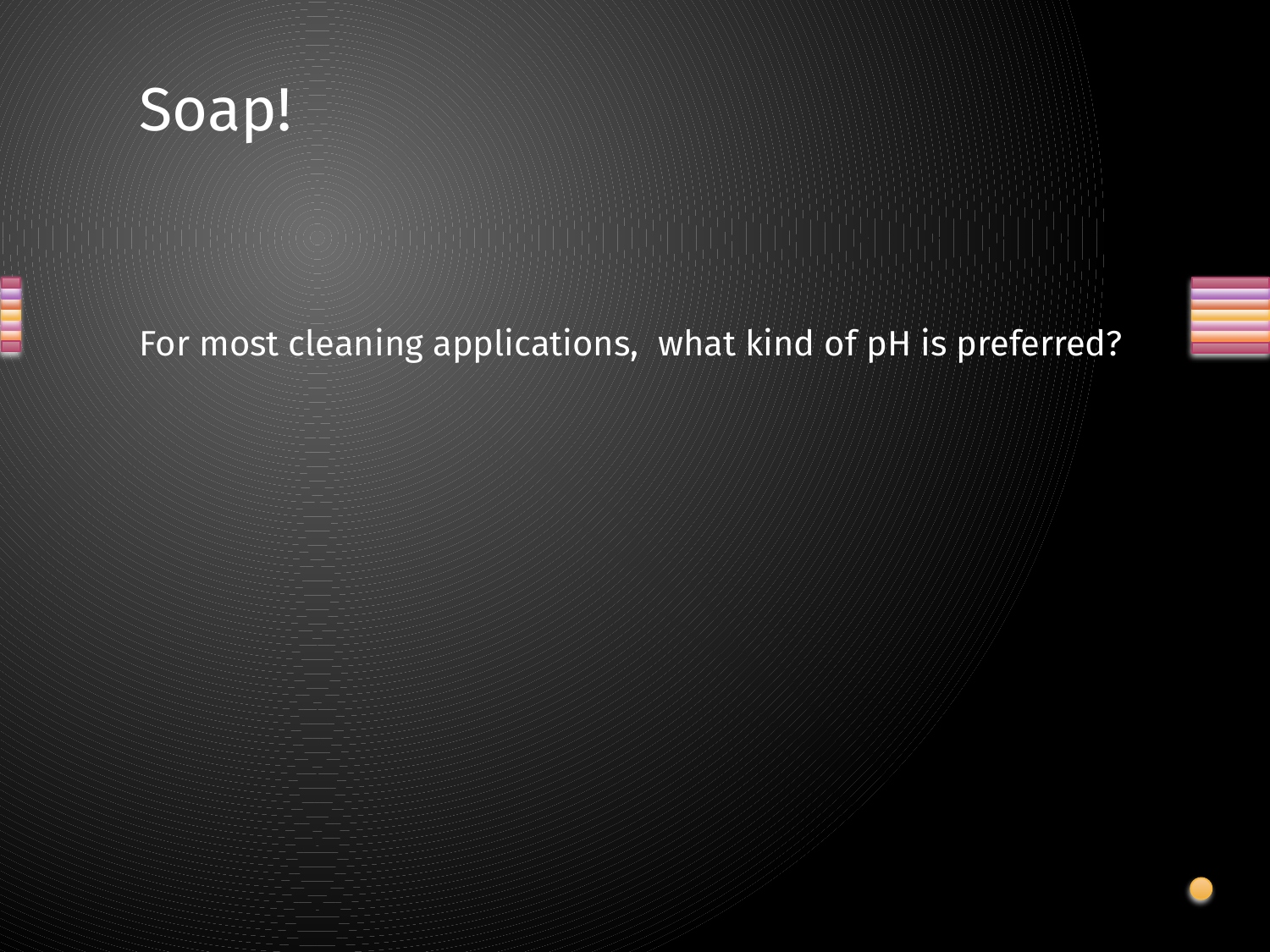

# Soap!

For most cleaning applications,  what kind of pH is preferred?